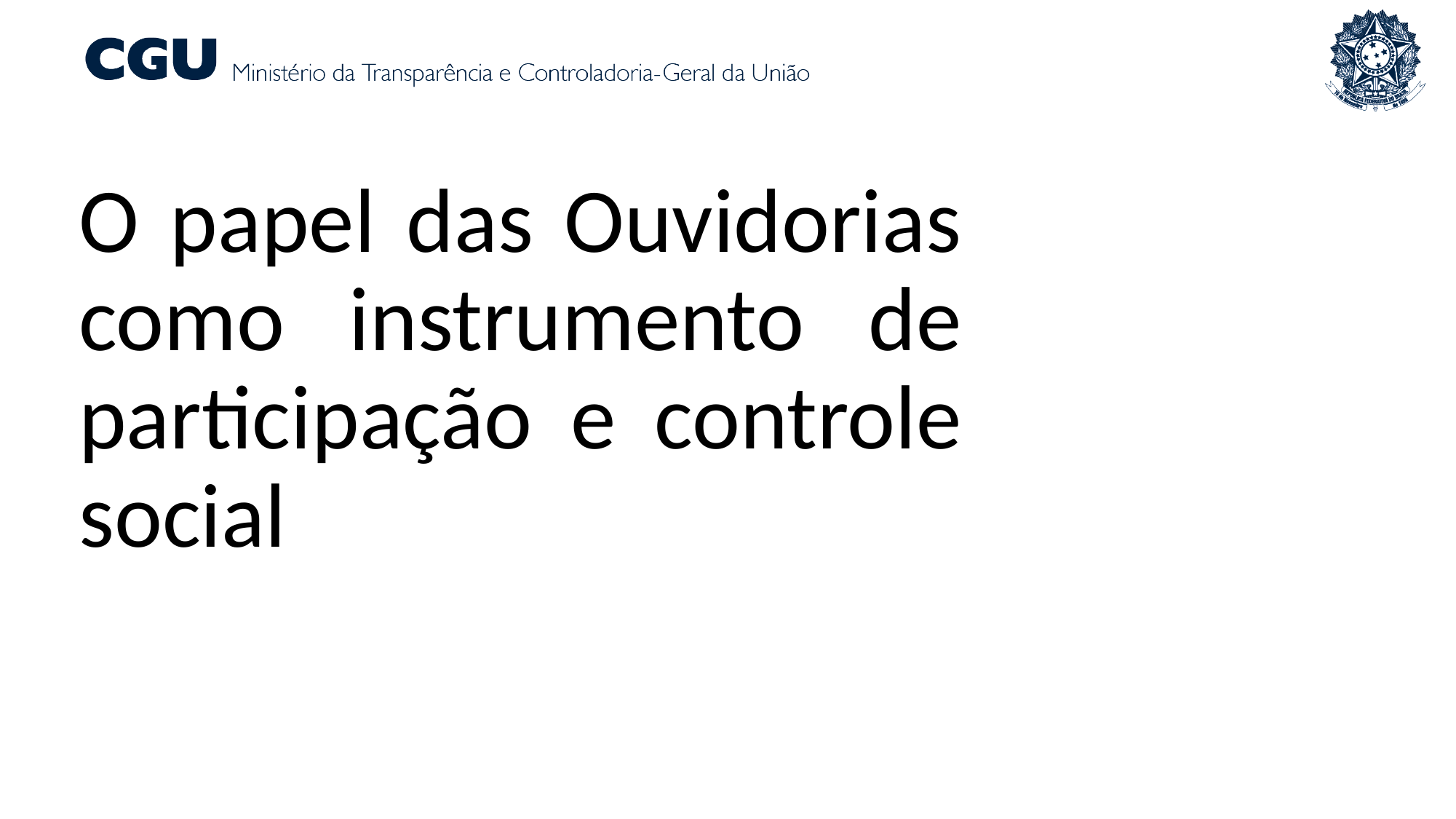

O papel das Ouvidorias como instrumento de participação e controle social